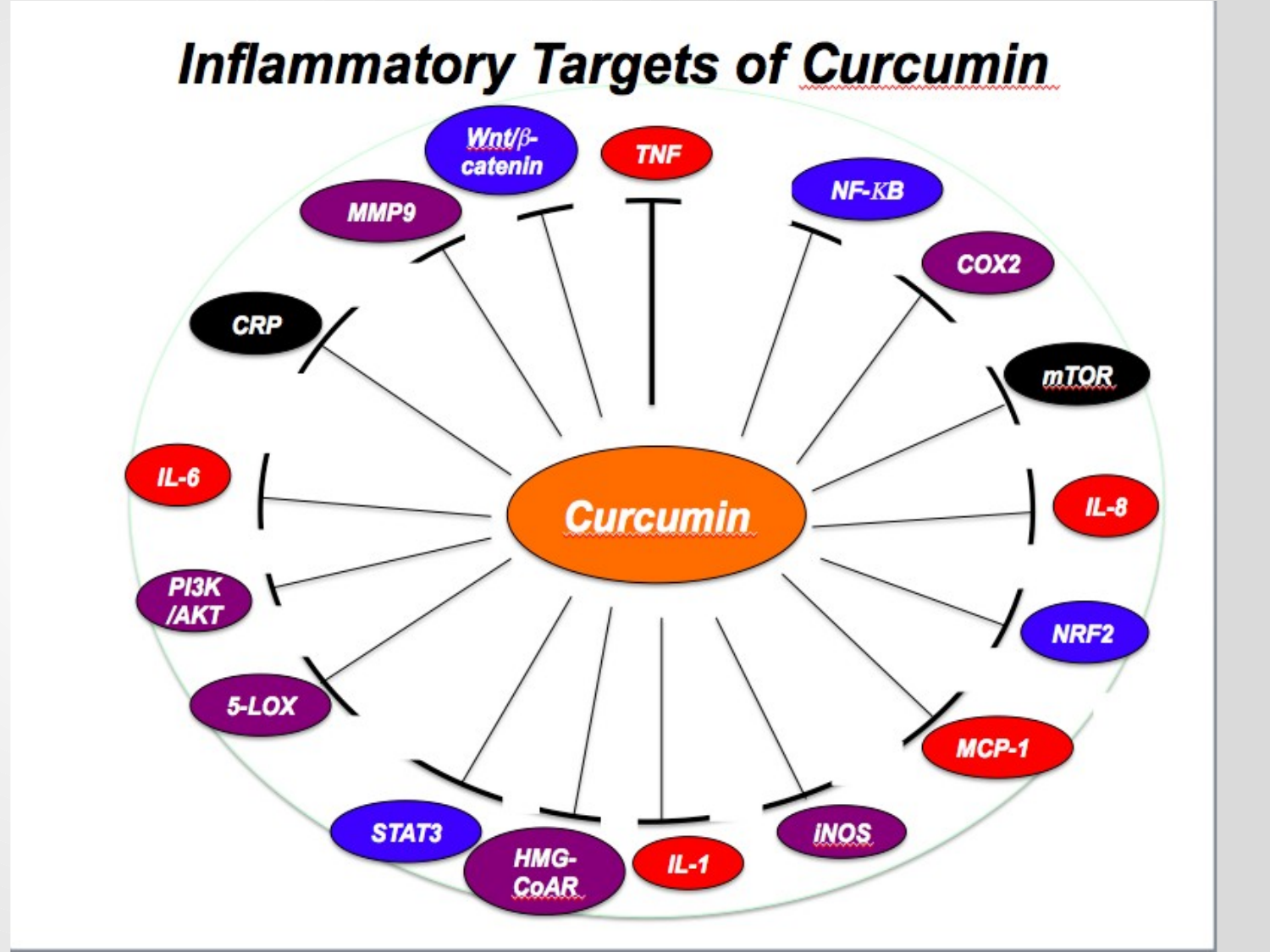

Regulation of production and action of TNF by curcumin